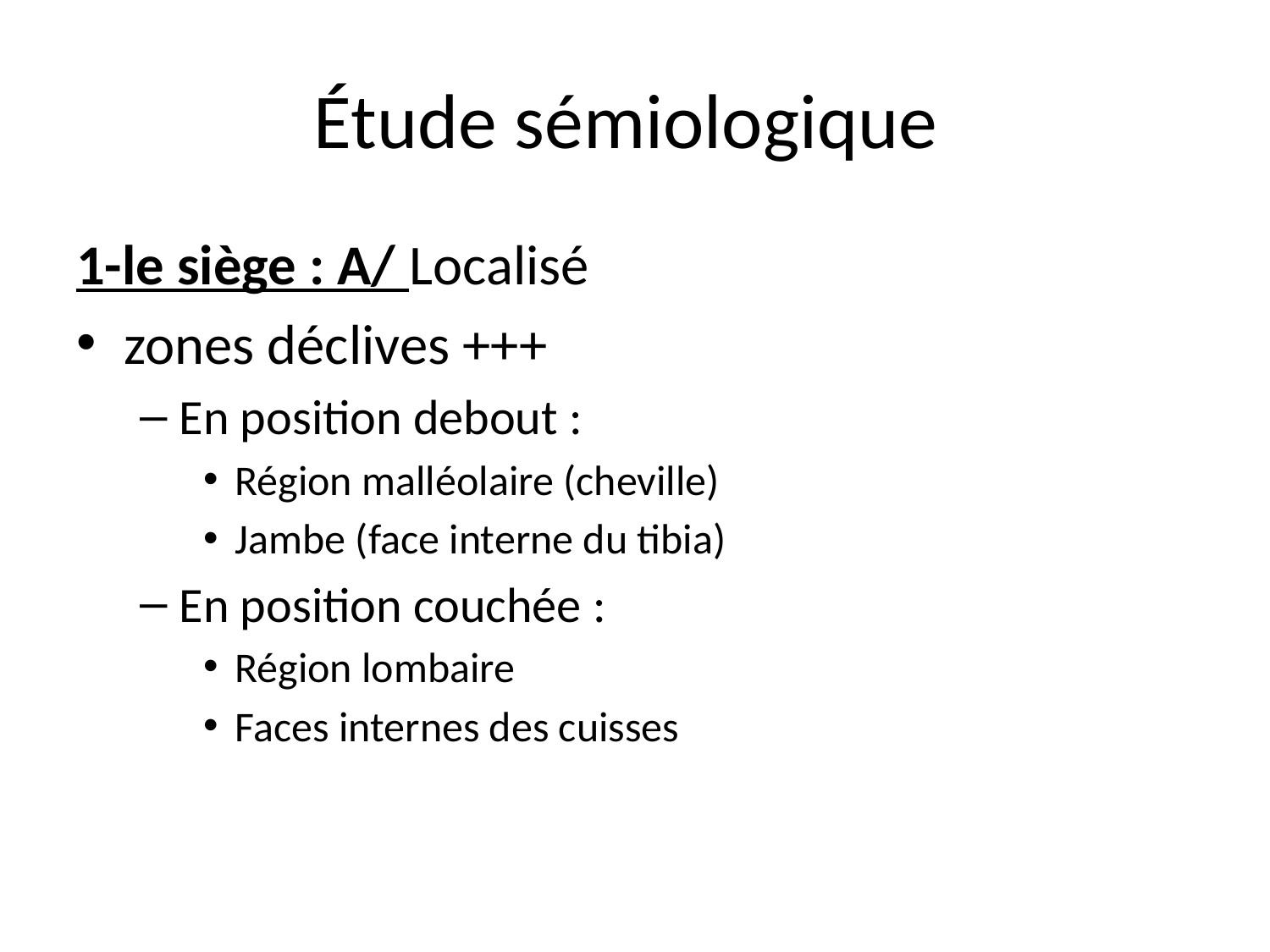

# Étude sémiologique
1-le siège : A/ Localisé
zones déclives +++
En position debout :
Région malléolaire (cheville)
Jambe (face interne du tibia)
En position couchée :
Région lombaire
Faces internes des cuisses